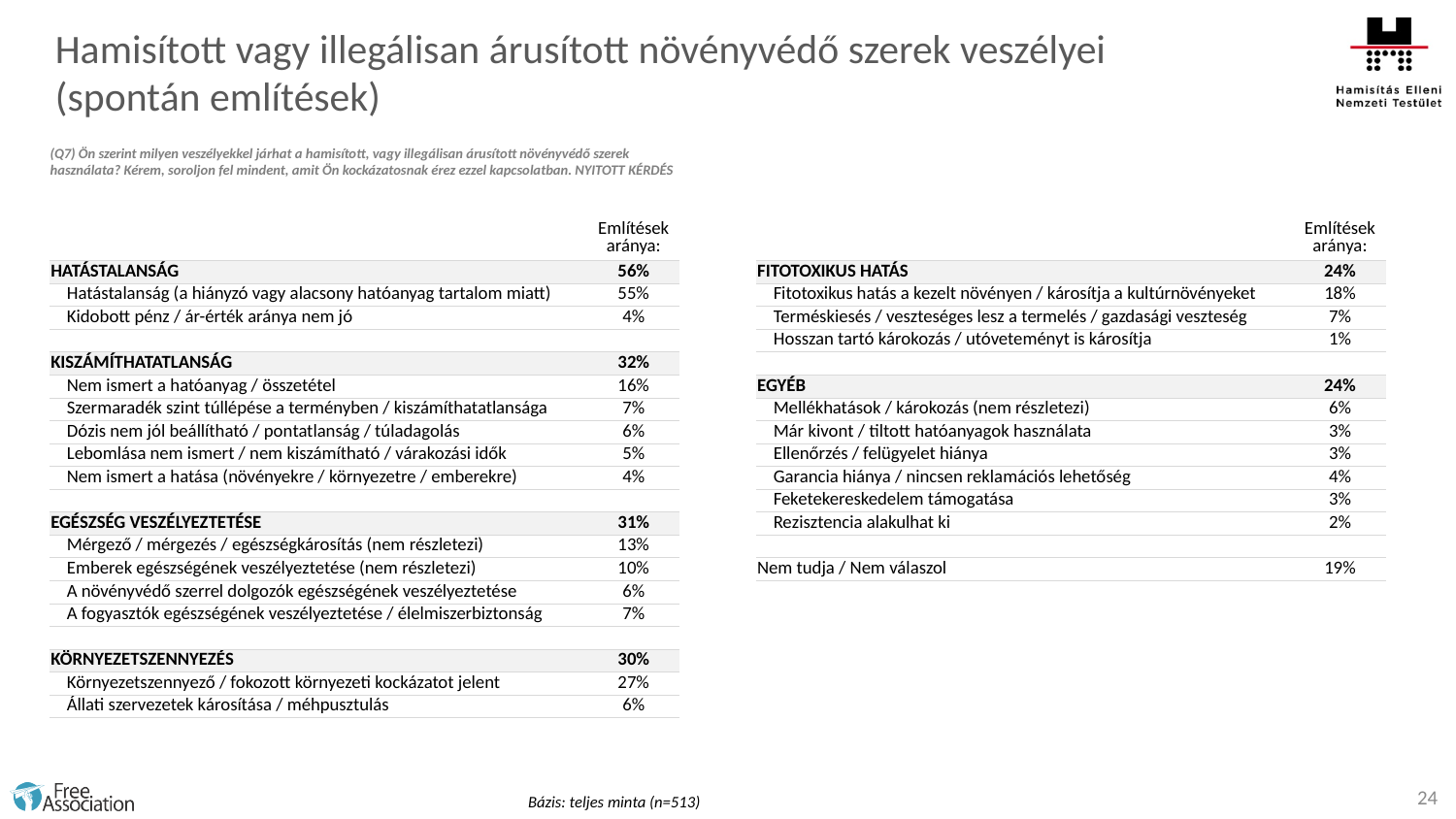

Hamisított vagy illegálisan árusított növényvédő szerek veszélyei
(spontán említések)
(Q7) Ön szerint milyen veszélyekkel járhat a hamisított, vagy illegálisan árusított növényvédő szerek használata? Kérem, soroljon fel mindent, amit Ön kockázatosnak érez ezzel kapcsolatban. NYITOTT KÉRDÉS
|  | Említések aránya: |
| --- | --- |
| HATÁSTALANSÁG | 56% |
| Hatástalanság (a hiányzó vagy alacsony hatóanyag tartalom miatt) | 55% |
| Kidobott pénz / ár-érték aránya nem jó | 4% |
|  |  |
| KISZÁMÍTHATATLANSÁG | 32% |
| Nem ismert a hatóanyag / összetétel | 16% |
| Szermaradék szint túllépése a terményben / kiszámíthatatlansága | 7% |
| Dózis nem jól beállítható / pontatlanság / túladagolás | 6% |
| Lebomlása nem ismert / nem kiszámítható / várakozási idők | 5% |
| Nem ismert a hatása (növényekre / környezetre / emberekre) | 4% |
|  |  |
| EGÉSZSÉG VESZÉLYEZTETÉSE | 31% |
| Mérgező / mérgezés / egészségkárosítás (nem részletezi) | 13% |
| Emberek egészségének veszélyeztetése (nem részletezi) | 10% |
| A növényvédő szerrel dolgozók egészségének veszélyeztetése | 6% |
| A fogyasztók egészségének veszélyeztetése / élelmiszerbiztonság | 7% |
|  |  |
| KÖRNYEZETSZENNYEZÉS | 30% |
| Környezetszennyező / fokozott környezeti kockázatot jelent | 27% |
| Állati szervezetek károsítása / méhpusztulás | 6% |
|  | Említések aránya: |
| --- | --- |
| FITOTOXIKUS HATÁS | 24% |
| Fitotoxikus hatás a kezelt növényen / károsítja a kultúrnövényeket | 18% |
| Terméskiesés / veszteséges lesz a termelés / gazdasági veszteség | 7% |
| Hosszan tartó károkozás / utóveteményt is károsítja | 1% |
|  |  |
| EGYÉB | 24% |
| Mellékhatások / károkozás (nem részletezi) | 6% |
| Már kivont / tiltott hatóanyagok használata | 3% |
| Ellenőrzés / felügyelet hiánya | 3% |
| Garancia hiánya / nincsen reklamációs lehetőség | 4% |
| Feketekereskedelem támogatása | 3% |
| Rezisztencia alakulhat ki | 2% |
|  |  |
| Nem tudja / Nem válaszol | 19% |
24
Bázis: teljes minta (n=513)